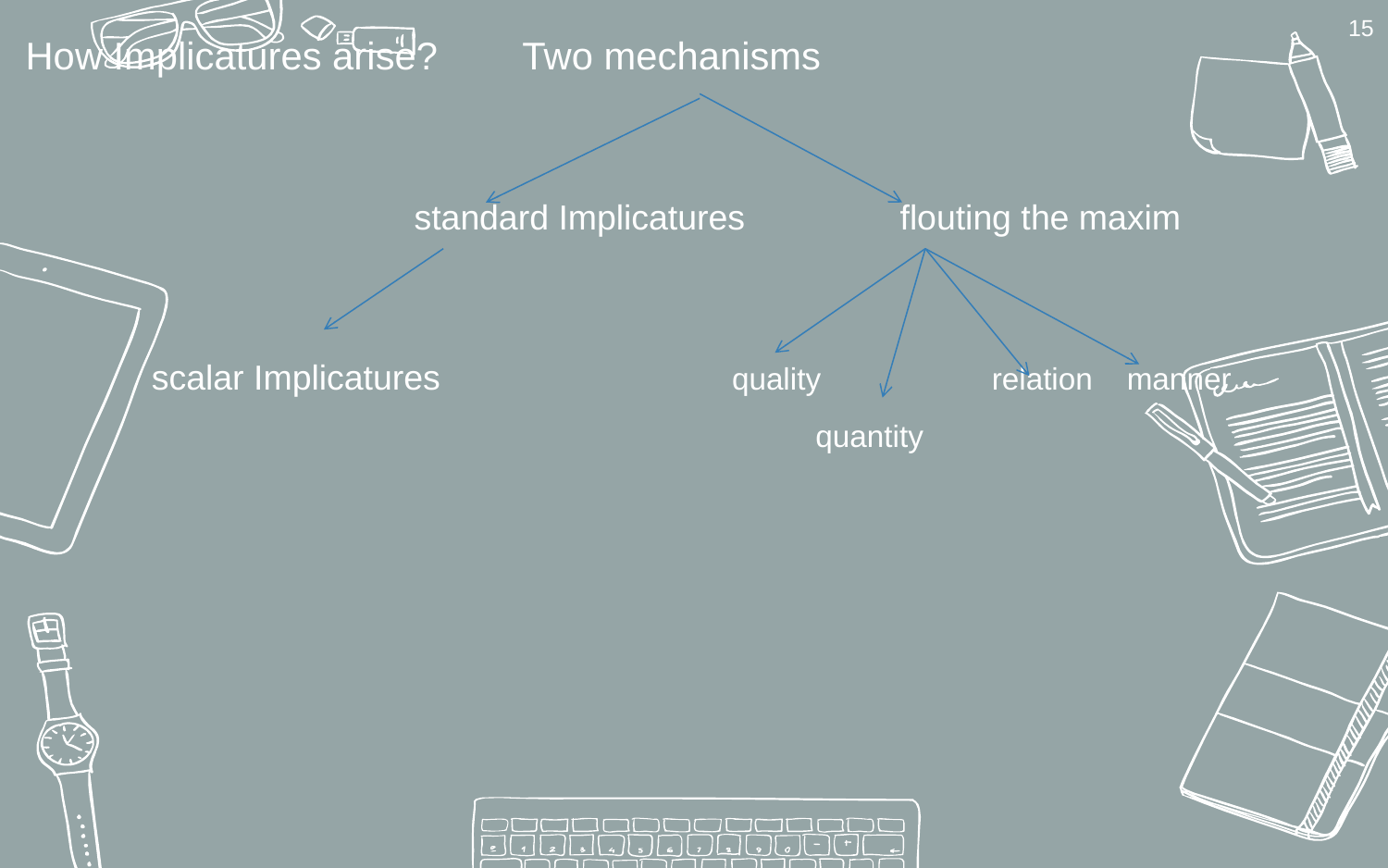

15
How Implicatures arise?        Two mechanisms

                                        standard Implicatures                flouting the maxim

             scalar Implicatures                              quality                    relation    manner
                                 quantity